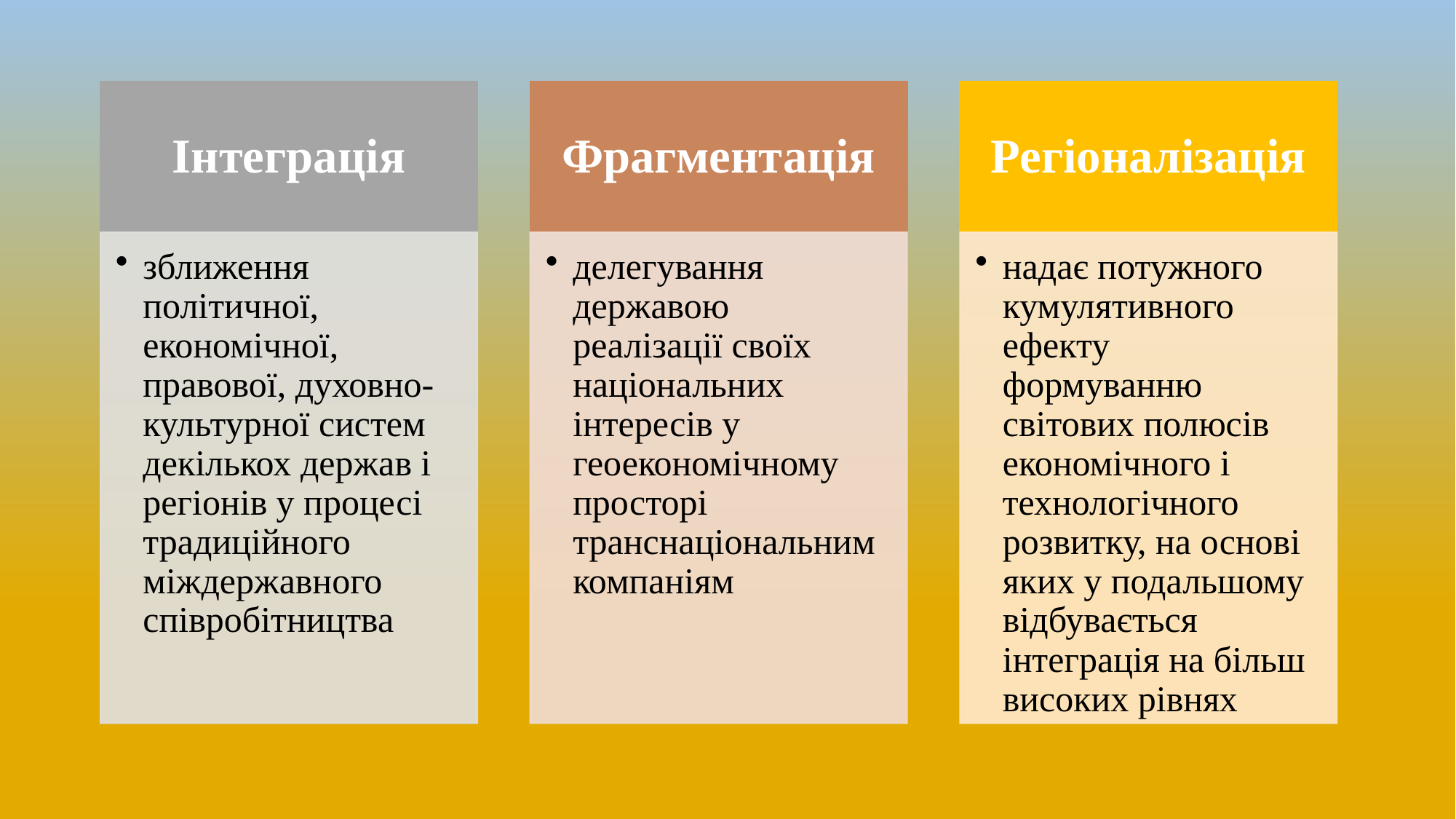

Інтеграція
зближення політичної, економічної, правової, духовно-культурної систем декількох держав і регіонів у процесі традиційного міждержавного співробітництва
Фрагментація
делегування державою реалізації своїх національних інтересів у геоекономічному просторі транснаціональним компаніям
Регіоналізація
надає потужного кумулятивного ефекту формуванню світових полюсів економічного і технологічного розвитку, на основі яких у подальшому відбувається інтеграція на більш високих рівнях